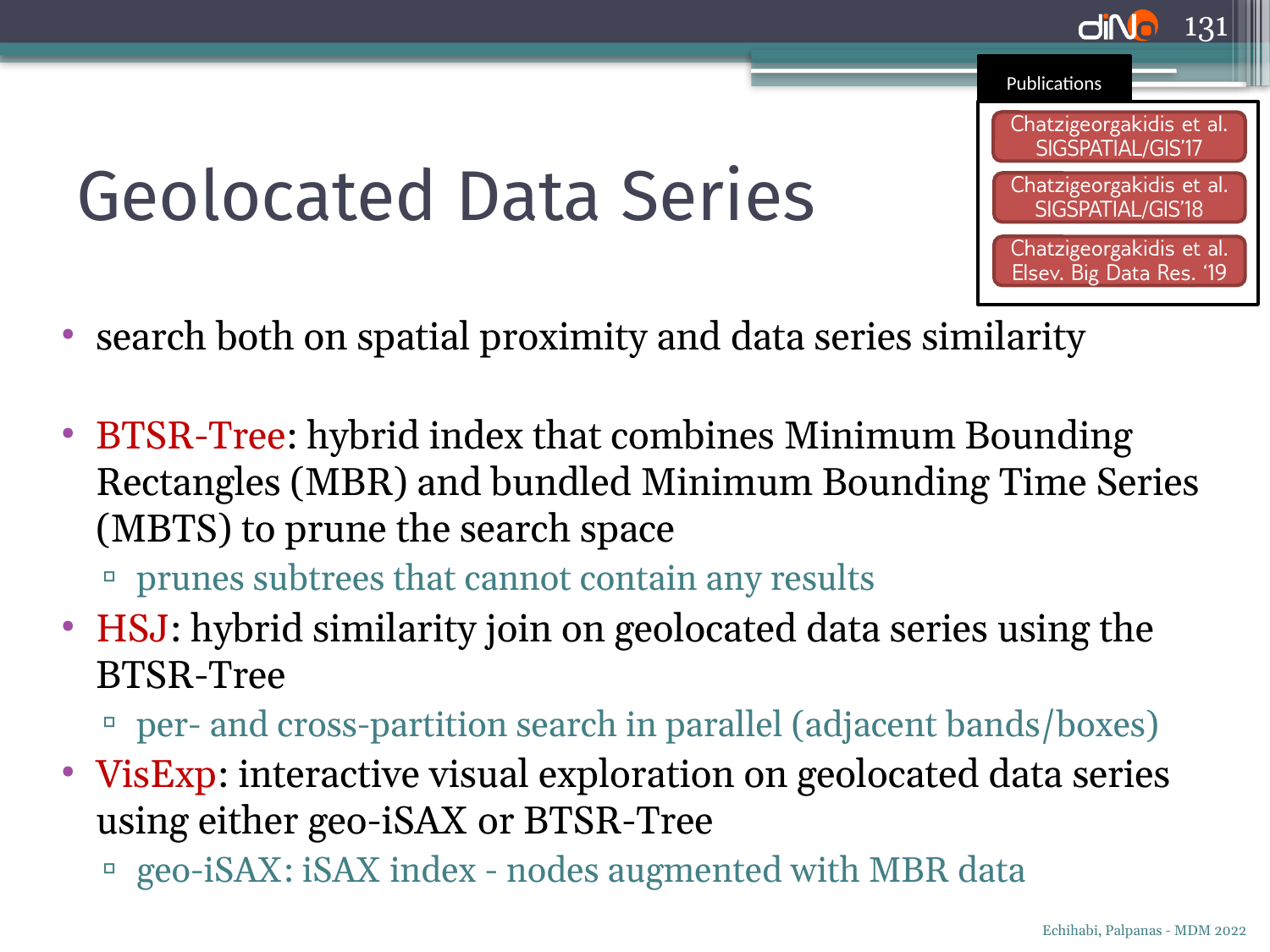

131
Publications

Chatzigeorgakidis et al.
SIGSPATIAL/GIS’17
# Geolocated Data Series
Chatzigeorgakidis et al.
SIGSPATIAL/GIS’18
Chatzigeorgakidis et al.
Elsev. Big Data Res. ‘19
search both on spatial proximity and data series similarity

BTSR-Tree: hybrid index that combines Minimum Bounding Rectangles (MBR) and bundled Minimum Bounding Time Series (MBTS) to prune the search space
prunes subtrees that cannot contain any results
HSJ: hybrid similarity join on geolocated data series using the BTSR-Tree
per- and cross-partition search in parallel (adjacent bands/boxes)
VisExp: interactive visual exploration on geolocated data series using either geo-iSAX or BTSR-Tree
geo-iSAX: iSAX index - nodes augmented with MBR data
Echihabi, Palpanas - MDM 2022